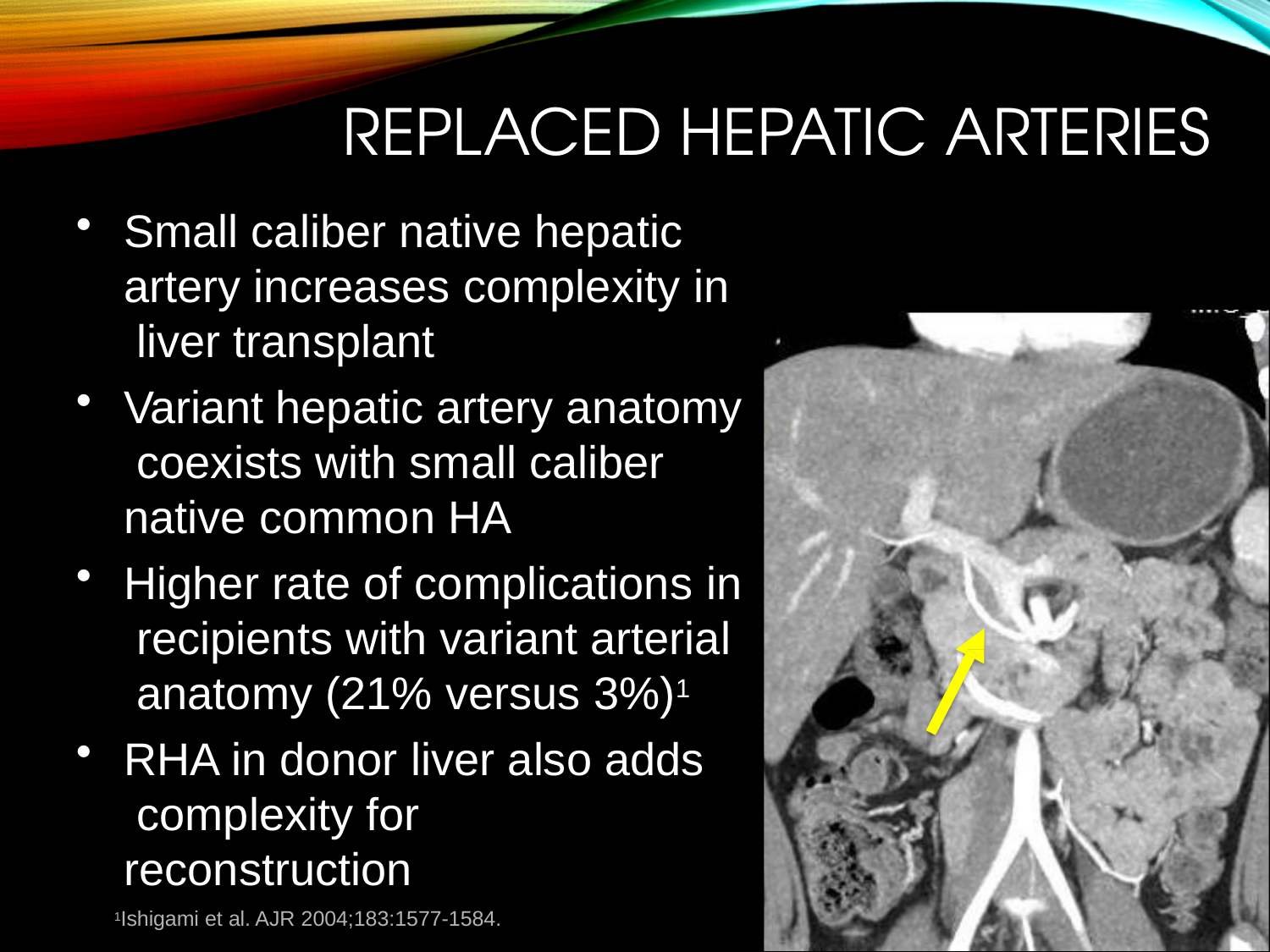

# Replaced Hepatic Arteries
Small caliber native hepatic  artery increases complexity in  liver transplant
Variant hepatic artery anatomy  coexists with small caliber  native common HA
Higher rate of complications in  recipients with variant arterial  anatomy (21% versus 3%)1
RHA in donor liver also adds  complexity for reconstruction

1Ishigami et al. AJR 2004;183:1577-1584.